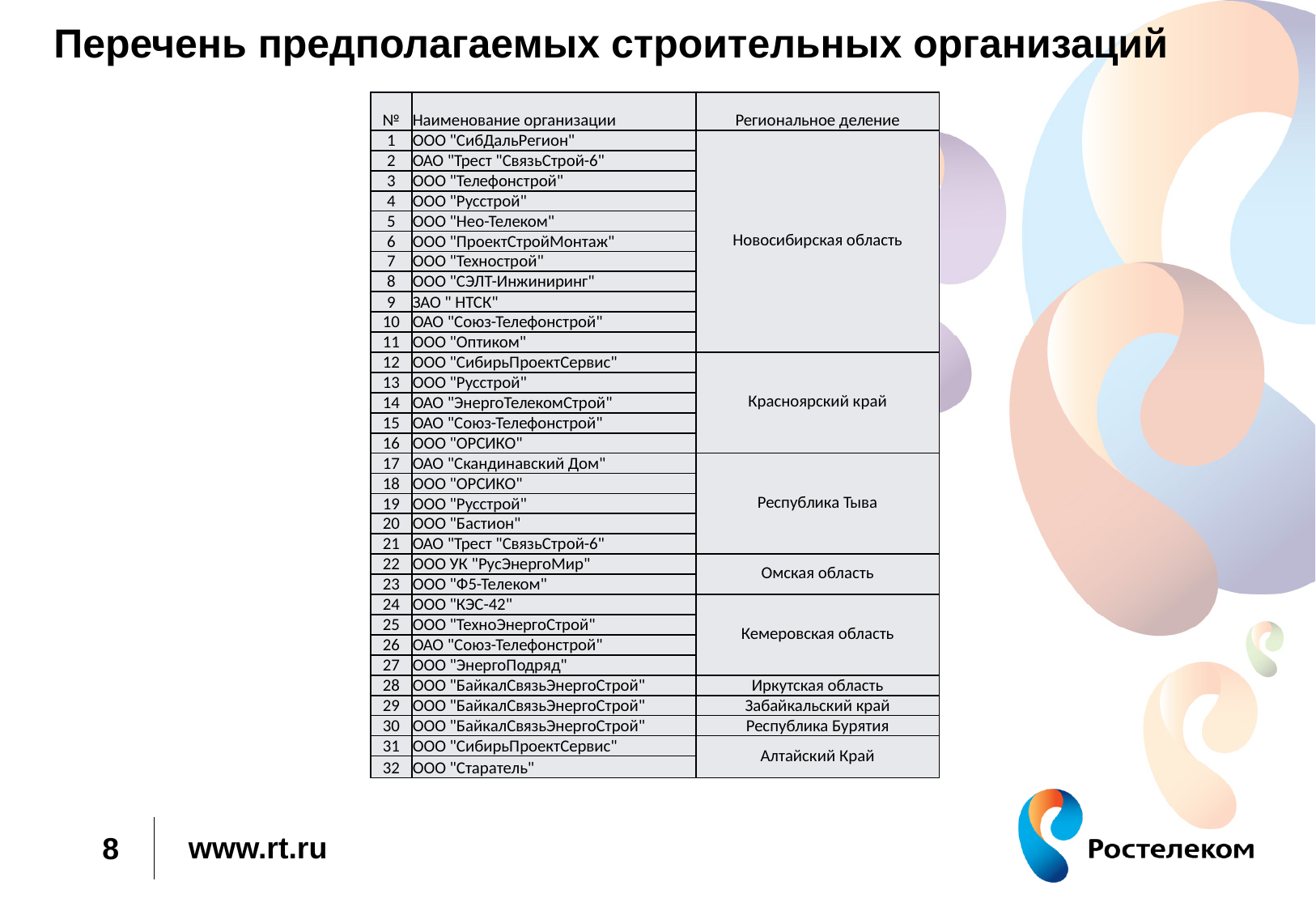

# Перечень предполагаемых строительных организаций
| № | Наименование организации | Региональное деление |
| --- | --- | --- |
| 1 | ООО "СибДальРегион" | Новосибирская область |
| 2 | ОАО "Трест "СвязьСтрой-6" |  |
| 3 | ООО "Телефонстрой" |  |
| 4 | ООО "Русстрой" |  |
| 5 | ООО "Нео-Телеком" |  |
| 6 | ООО "ПроектСтройМонтаж" |  |
| 7 | ООО "Технострой" |  |
| 8 | ООО "СЭЛТ-Инжиниринг" |  |
| 9 | ЗАО " НТСК" |  |
| 10 | ОАО "Союз-Телефонстрой" |  |
| 11 | ООО "Оптиком" |  |
| 12 | ООО "СибирьПроектСервис" | Красноярский край |
| 13 | ООО "Русстрой" |  |
| 14 | ОАО "ЭнергоТелекомСтрой" |  |
| 15 | ОАО "Союз-Телефонстрой" |  |
| 16 | ООО "ОРСИКО" |  |
| 17 | ОАО "Скандинавский Дом" | Республика Тыва |
| 18 | ООО "ОРСИКО" |  |
| 19 | ООО "Русстрой" |  |
| 20 | ООО "Бастион" |  |
| 21 | ОАО "Трест "СвязьСтрой-6" |  |
| 22 | ООО УК "РусЭнергоМир" | Омская область |
| 23 | ООО "Ф5-Телеком" |  |
| 24 | ООО "КЭС-42" | Кемеровская область |
| 25 | ООО "ТехноЭнергоСтрой" |  |
| 26 | ОАО "Союз-Телефонстрой" |  |
| 27 | ООО "ЭнергоПодряд" |  |
| 28 | ООО "БайкалСвязьЭнергоСтрой" | Иркутская область |
| 29 | ООО "БайкалСвязьЭнергоСтрой" | Забайкальский край |
| 30 | ООО "БайкалСвязьЭнергоСтрой" | Республика Бурятия |
| 31 | ООО "СибирьПроектСервис" | Алтайский Край |
| 32 | ООО "Старатель" |  |
8